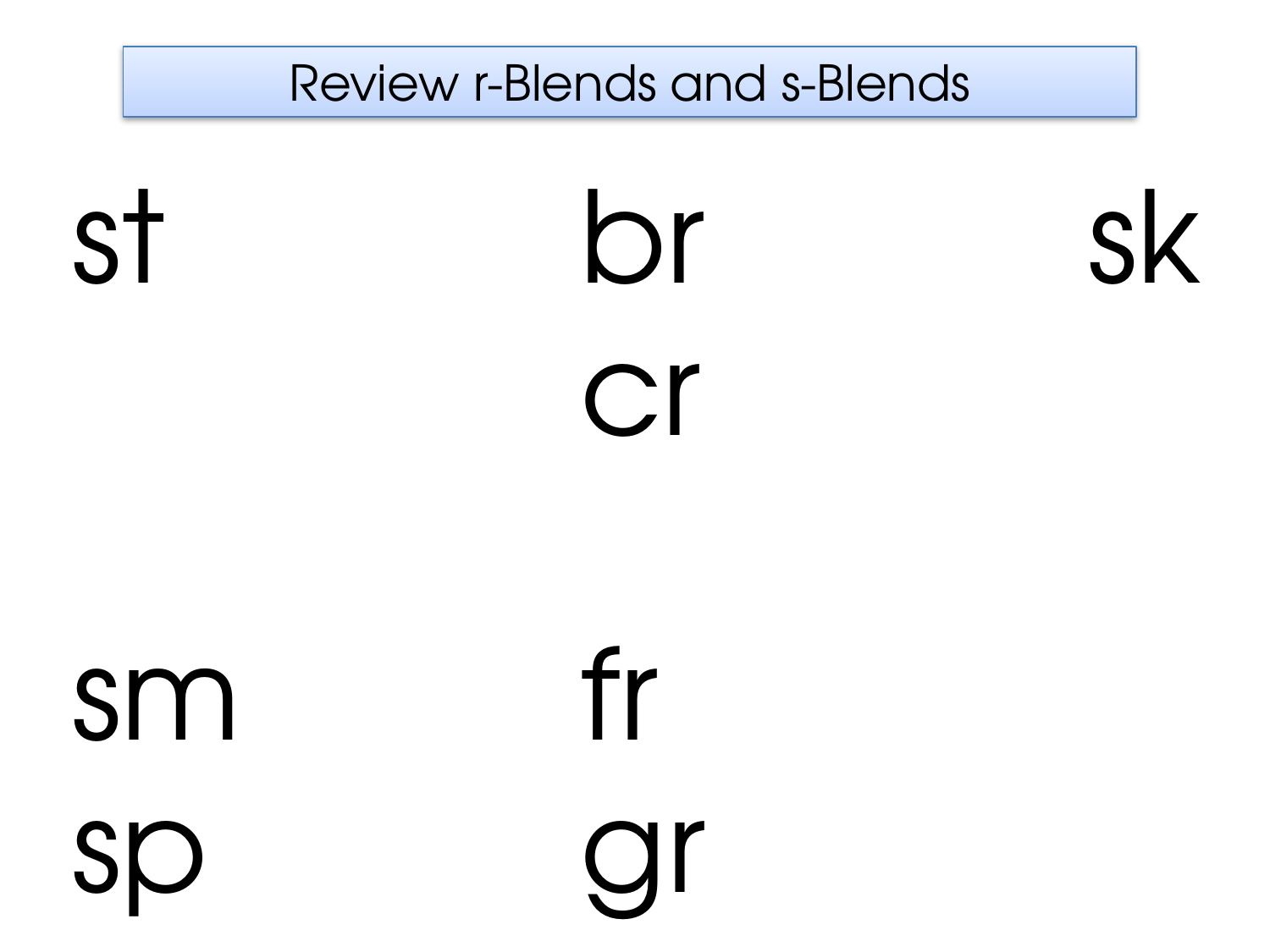

Review r-Blends and s-Blends
st 			br		 		sk		 		cr

sm			fr				sp			gr

sw			dr				sn				tr